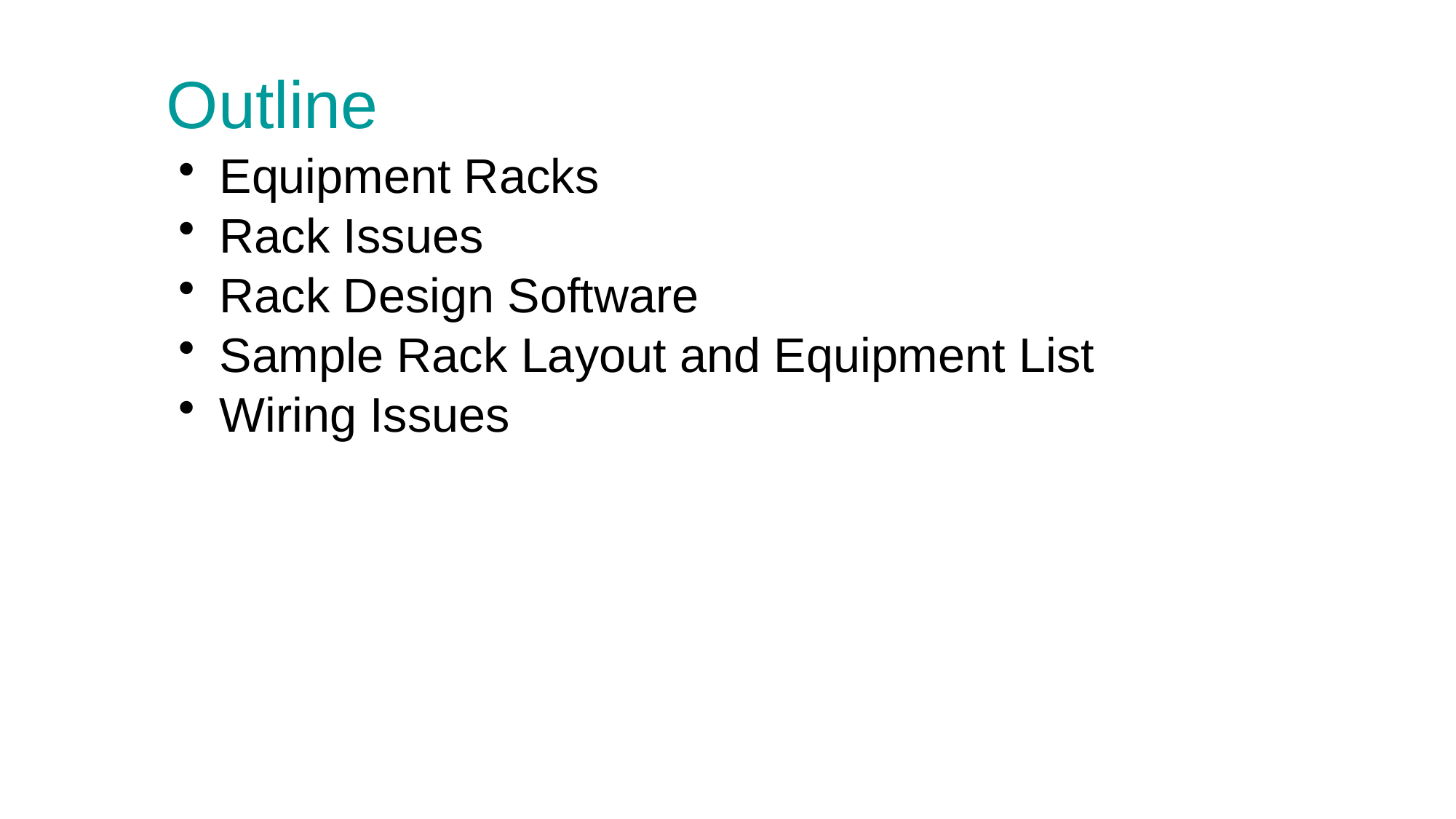

# Outline
Equipment Racks
Rack Issues
Rack Design Software
Sample Rack Layout and Equipment List
Wiring Issues